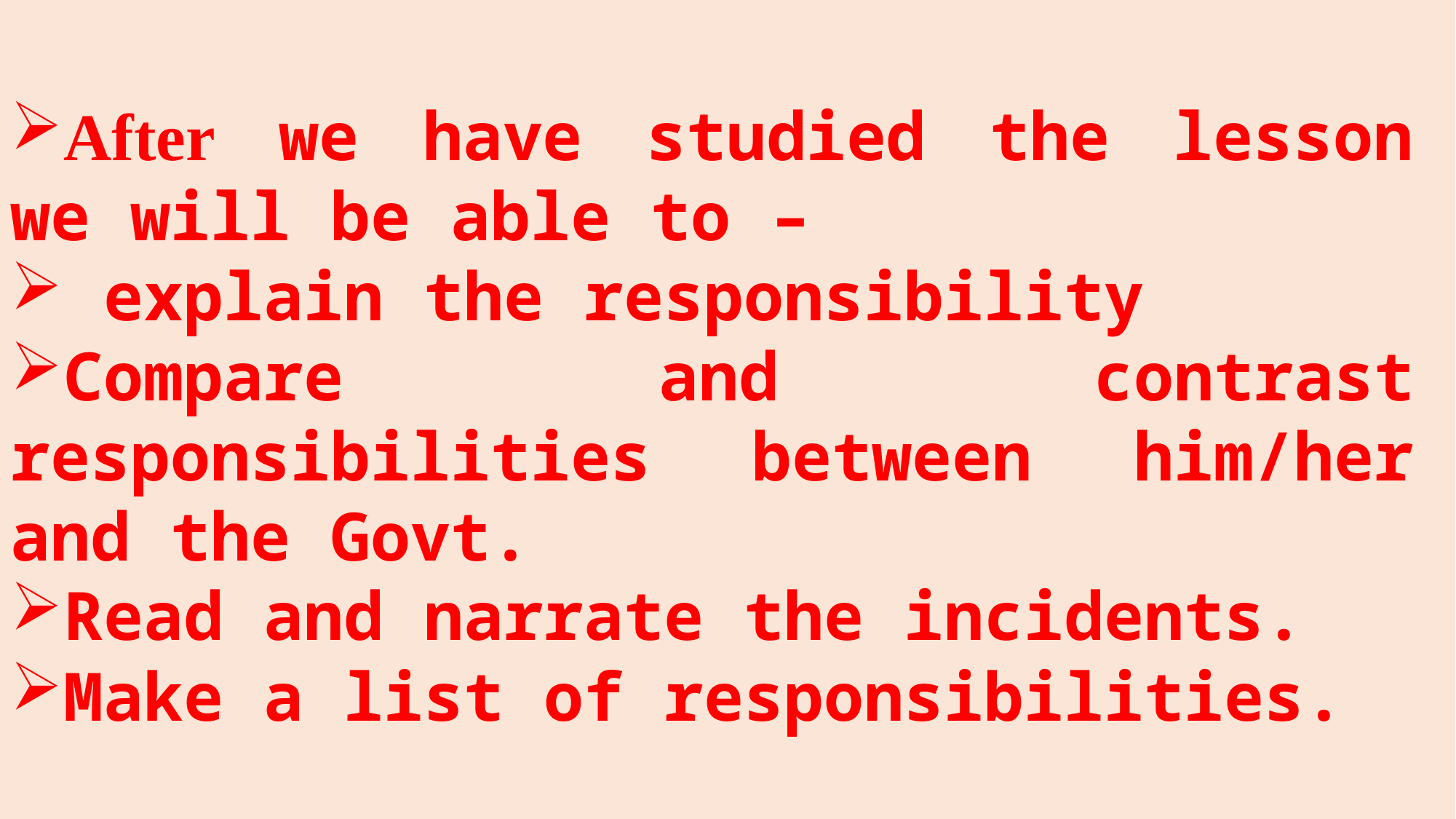

After we have studied the lesson we will be able to –
 explain the responsibility
Compare and contrast responsibilities between him/her and the Govt.
Read and narrate the incidents.
Make a list of responsibilities.